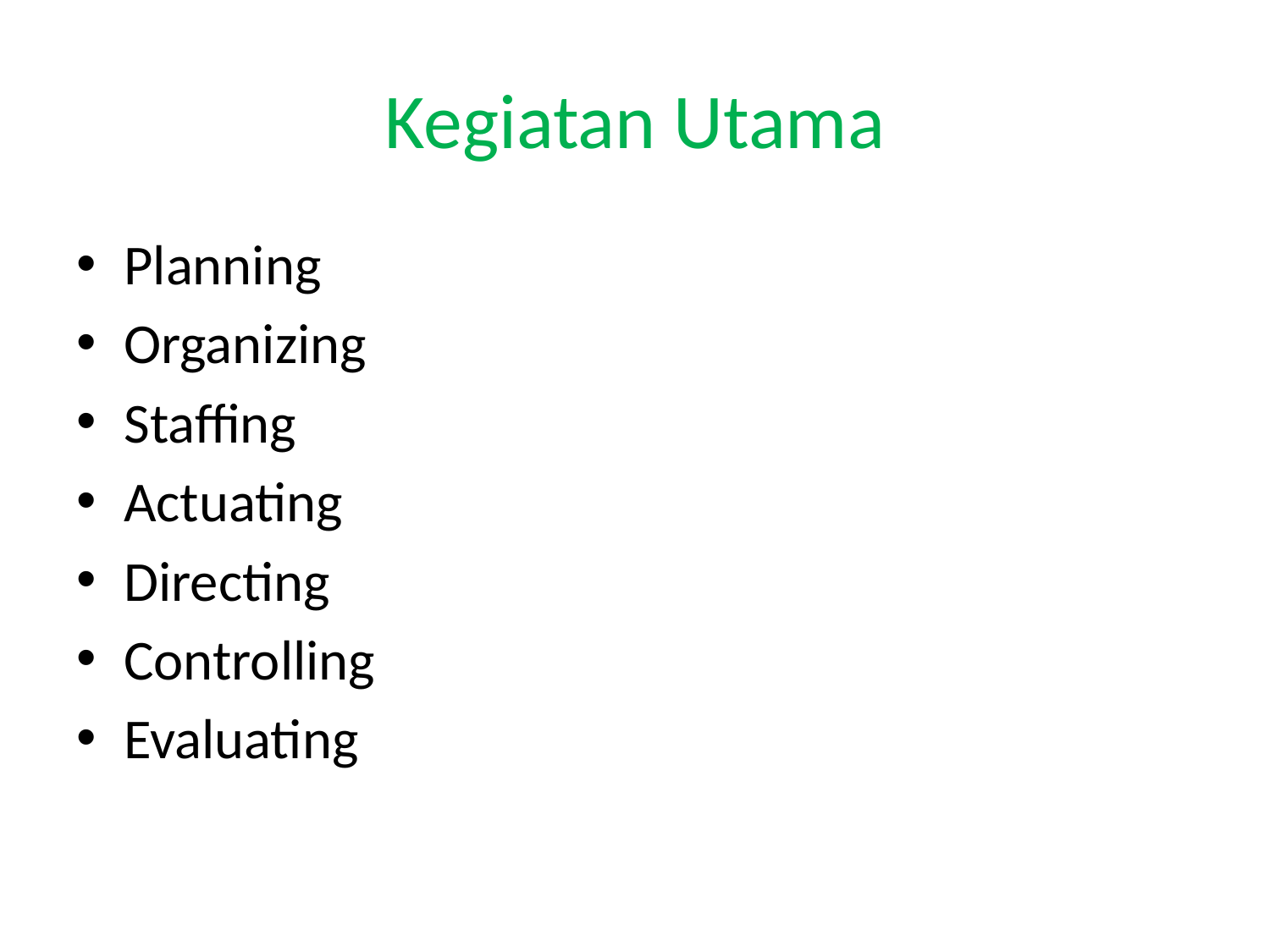

# Kegiatan Utama
Planning
Organizing
Staffing
Actuating
Directing
Controlling
Evaluating